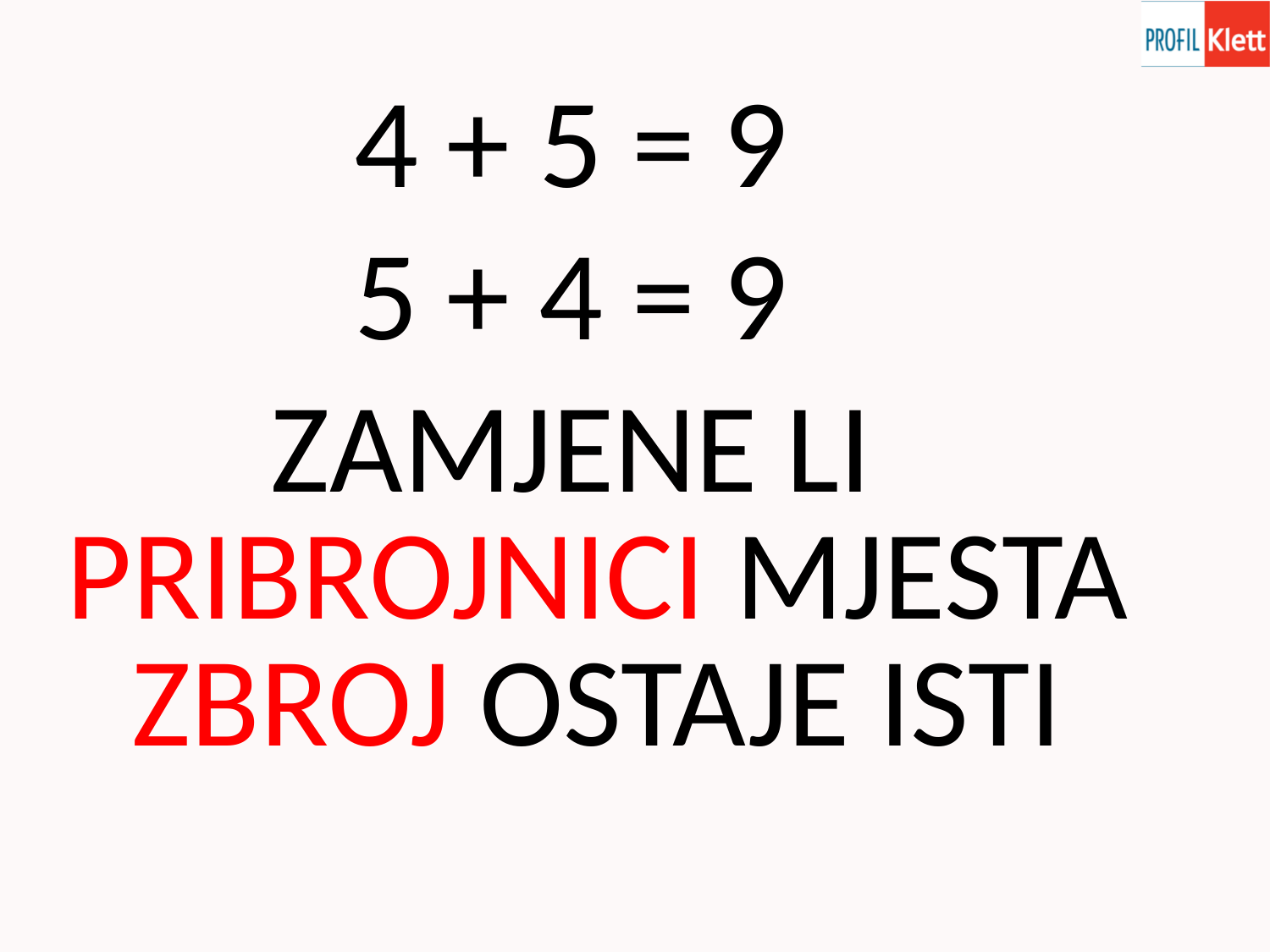

4 + 5 = 9
5 + 4 = 9
ZAMJENE LI PRIBROJNICI MJESTA ZBROJ OSTAJE ISTI